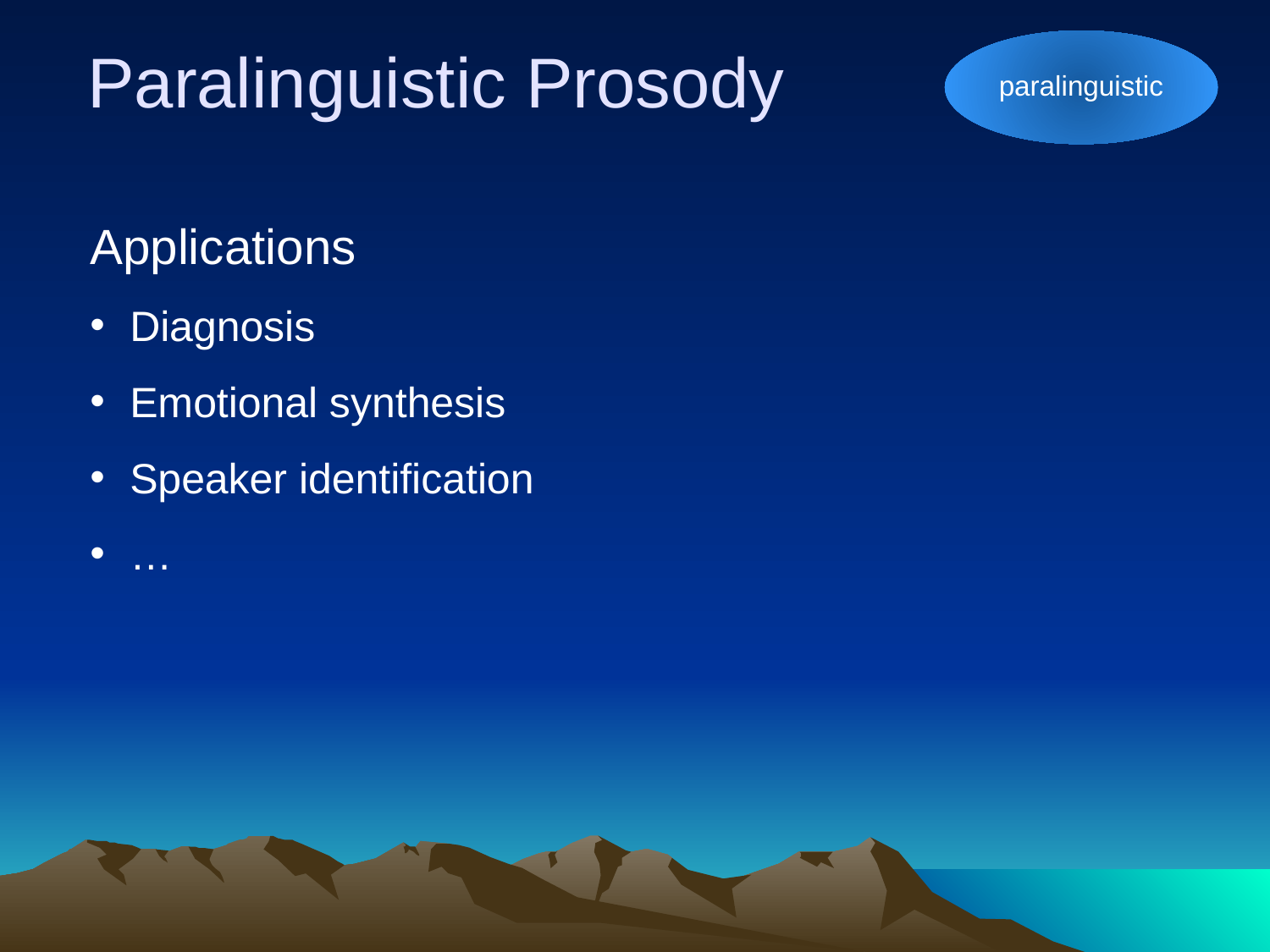

Paralinguistic Prosody

paralinguistic
Applications
Diagnosis
Emotional synthesis
Speaker identification
…